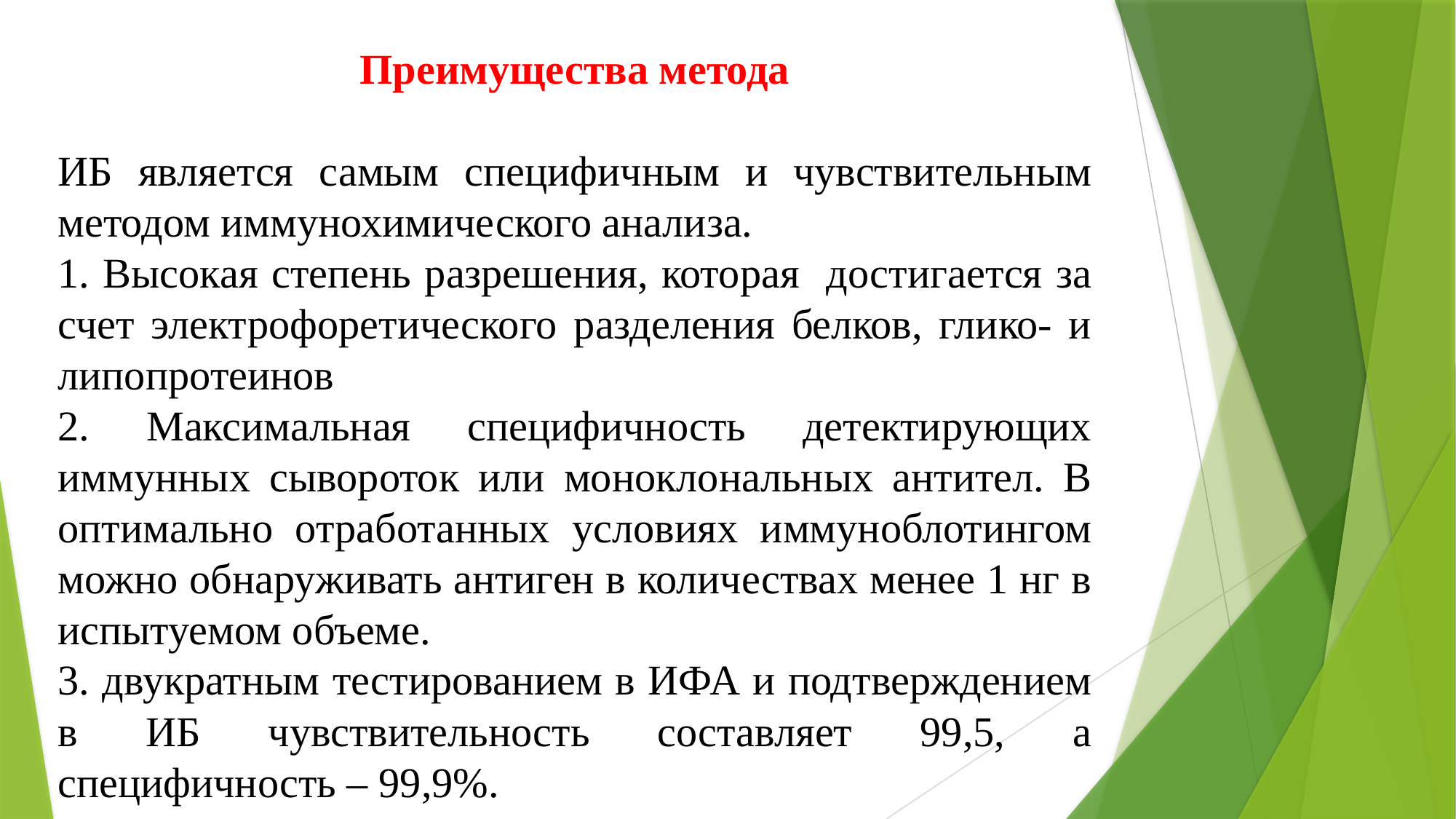

Преимущества метода

ИБ является самым специфичным и чувствительным методом иммунохимического анализа.
1. Высокая степень разрешения, которая  достигается за счет электрофоретического разделения белков, глико- и липопротеинов
2. Максимальная специфичность детектирующих иммунных сывороток или моноклональных антител. В оптимально отработанных условиях иммуноблотингом можно обнаруживать антиген в количествах менее 1 нг в испытуемом объеме.
3. двукратным тестированием в ИФА и подтверждением в ИБ чувствительность составляет 99,5, а специфичность – 99,9%.